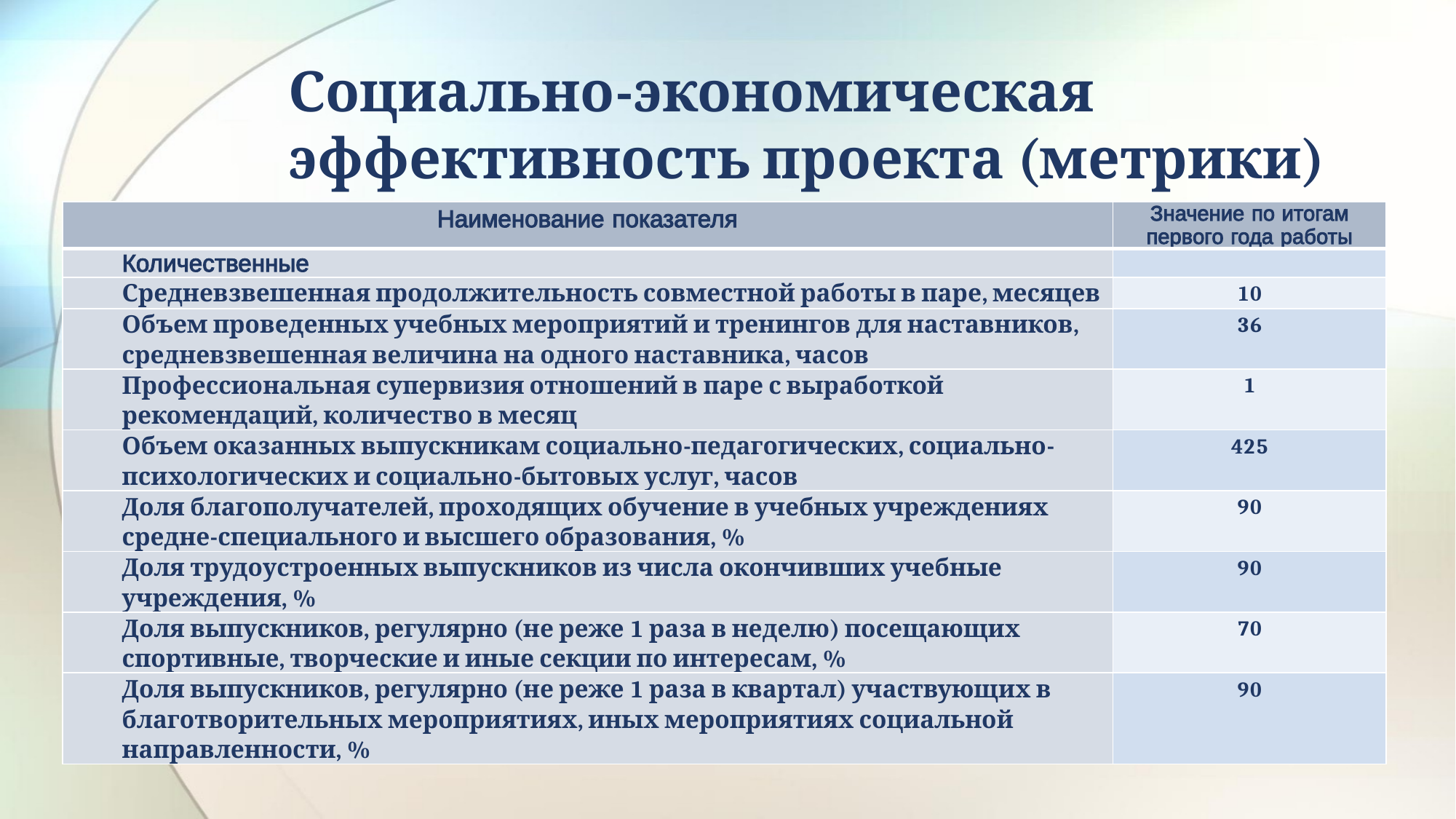

# Социально-экономическая эффективность проекта (метрики)
| Наименование показателя | Значение по итогам первого года работы |
| --- | --- |
| Количественные |  |
| Средневзвешенная продолжительность совместной работы в паре, месяцев | 10 |
| Объем проведенных учебных мероприятий и тренингов для наставников, средневзвешенная величина на одного наставника, часов | 36 |
| Профессиональная супервизия отношений в паре с выработкой рекомендаций, количество в месяц | 1 |
| Объем оказанных выпускникам социально-педагогических, социально-психологических и социально-бытовых услуг, часов | 425 |
| Доля благополучателей, проходящих обучение в учебных учреждениях средне-специального и высшего образования, % | 90 |
| Доля трудоустроенных выпускников из числа окончивших учебные учреждения, % | 90 |
| Доля выпускников, регулярно (не реже 1 раза в неделю) посещающих спортивные, творческие и иные секции по интересам, % | 70 |
| Доля выпускников, регулярно (не реже 1 раза в квартал) участвующих в благотворительных мероприятиях, иных мероприятиях социальной направленности, % | 90 |